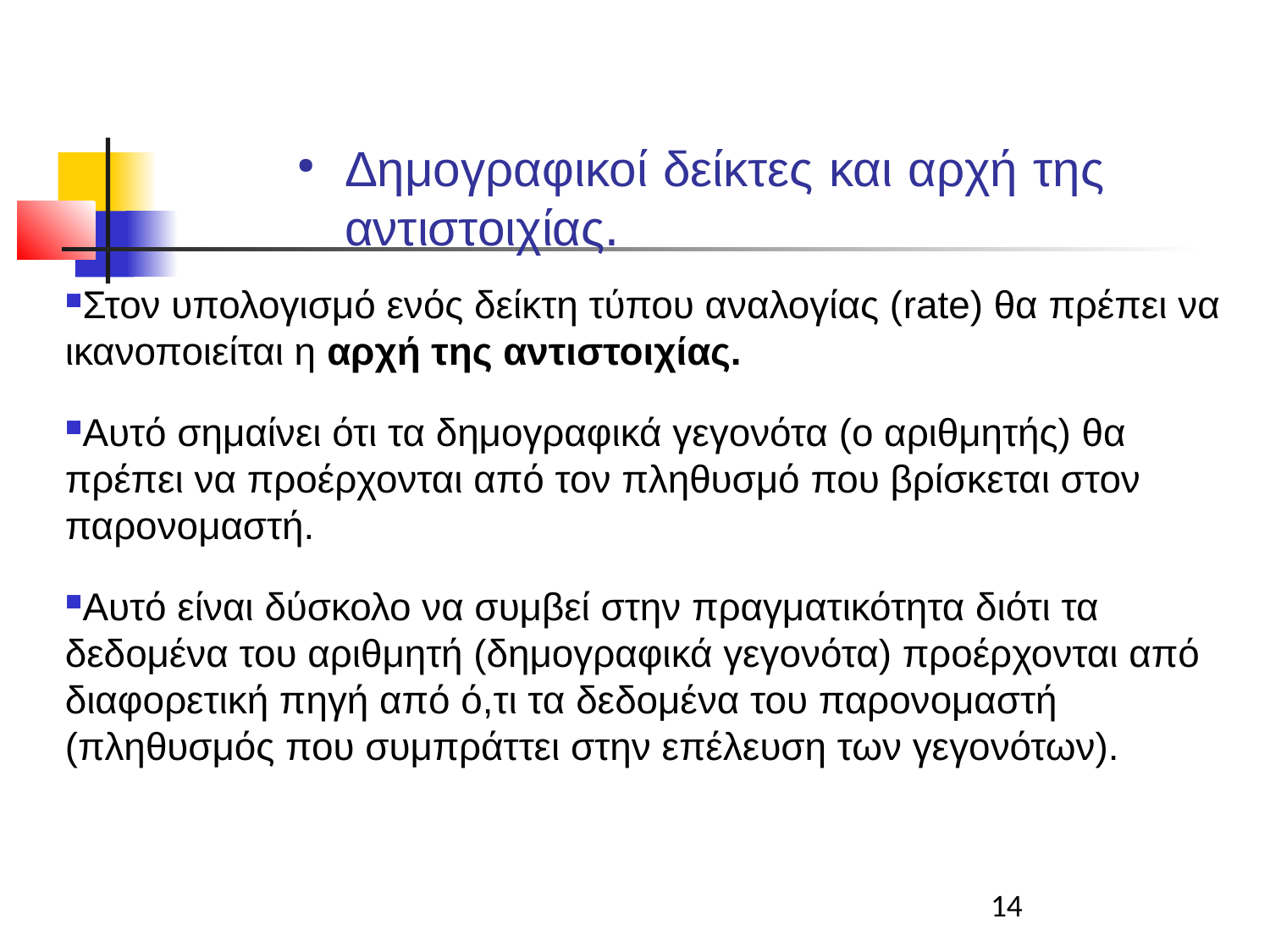

Δημογραφικοί δείκτες και αρχή της αντιστοιχίας.
Στον υπολογισμό ενός δείκτη τύπου αναλογίας (rate) θα πρέπει να ικανοποιείται η αρχή της αντιστοιχίας.
Αυτό σημαίνει ότι τα δημογραφικά γεγονότα (ο αριθμητής) θα πρέπει να προέρχονται από τον πληθυσμό που βρίσκεται στον παρονομαστή.
Αυτό είναι δύσκολο να συμβεί στην πραγματικότητα διότι τα δεδομένα του αριθμητή (δημογραφικά γεγονότα) προέρχονται από διαφορετική πηγή από ό,τι τα δεδομένα του παρονομαστή (πληθυσμός που συμπράττει στην επέλευση των γεγονότων).
14